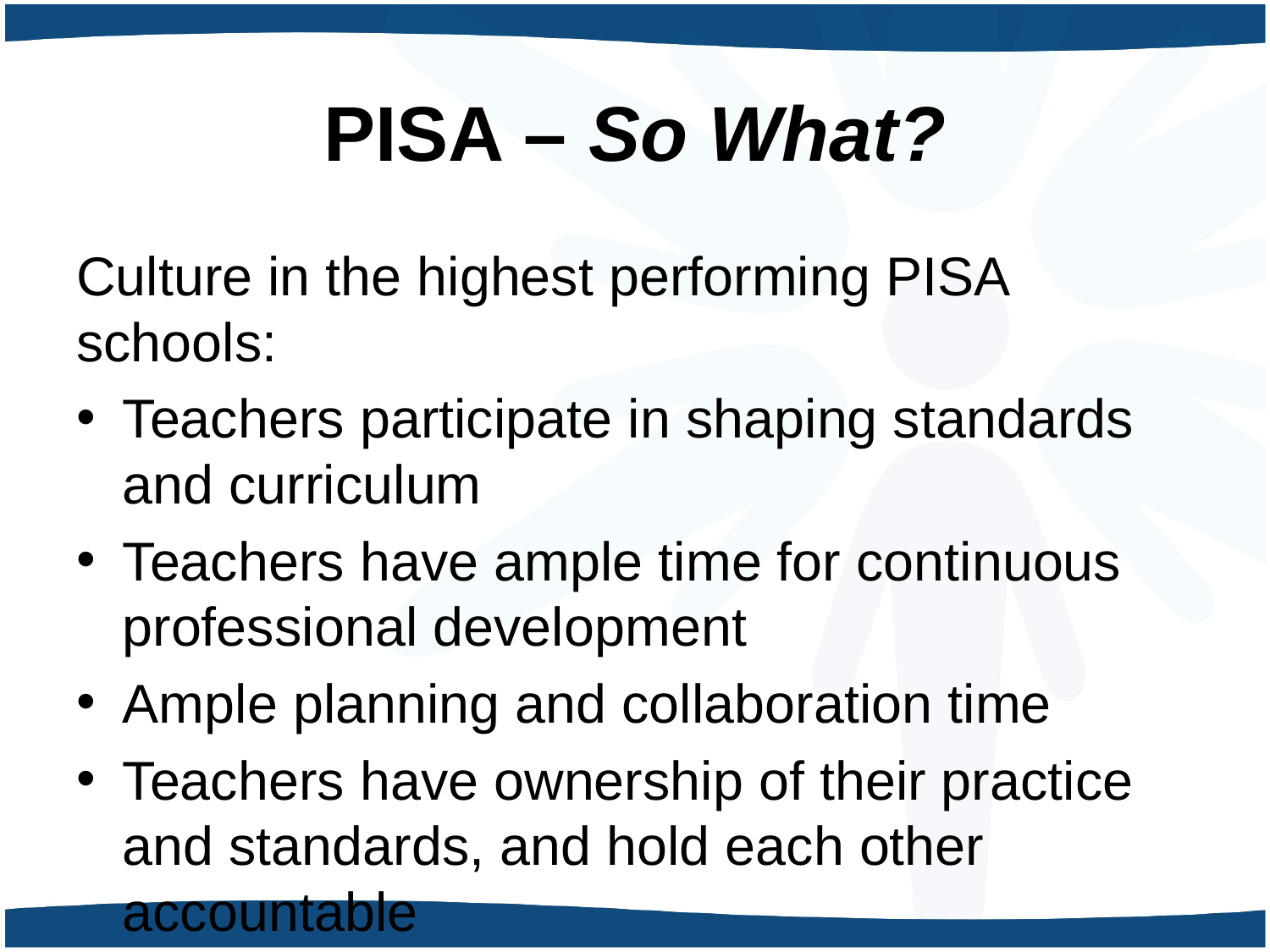

# PISA – So What?
Culture in the highest performing PISA schools:
Teachers participate in shaping standards and curriculum
Teachers have ample time for continuous professional development
Ample planning and collaboration time
Teachers have ownership of their practice and standards, and hold each other accountable